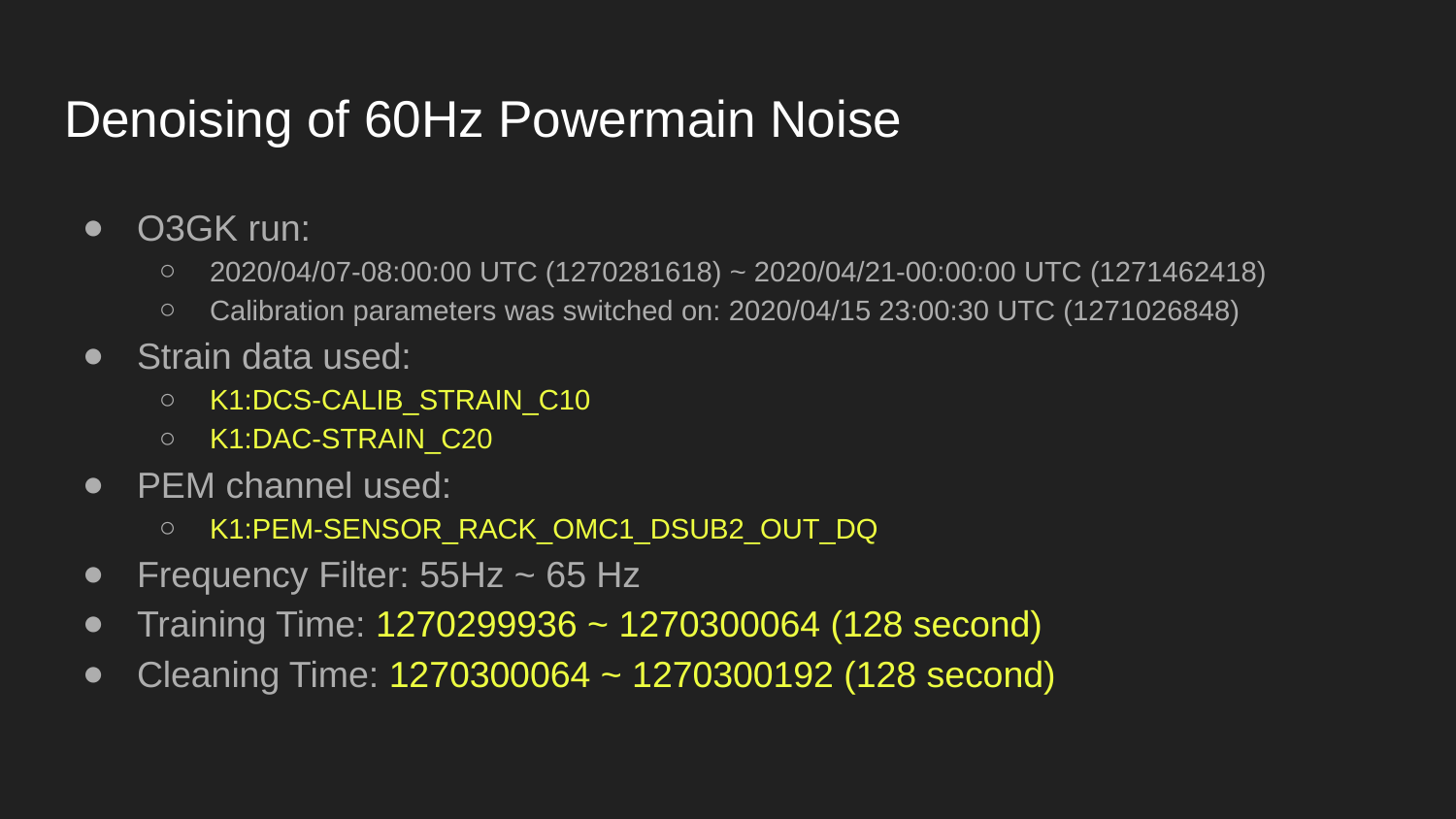

# Denoising of 60Hz Powermain Noise
O3GK run:
2020/04/07-08:00:00 UTC (1270281618) ~ 2020/04/21-00:00:00 UTC (1271462418)
Calibration parameters was switched on: 2020/04/15 23:00:30 UTC (1271026848)
Strain data used:
K1:DCS-CALIB_STRAIN_C10
K1:DAC-STRAIN_C20
PEM channel used:
K1:PEM-SENSOR_RACK_OMC1_DSUB2_OUT_DQ
Frequency Filter: 55Hz ~ 65 Hz
Training Time: 1270299936 ~ 1270300064 (128 second)
Cleaning Time: 1270300064 ~ 1270300192 (128 second)